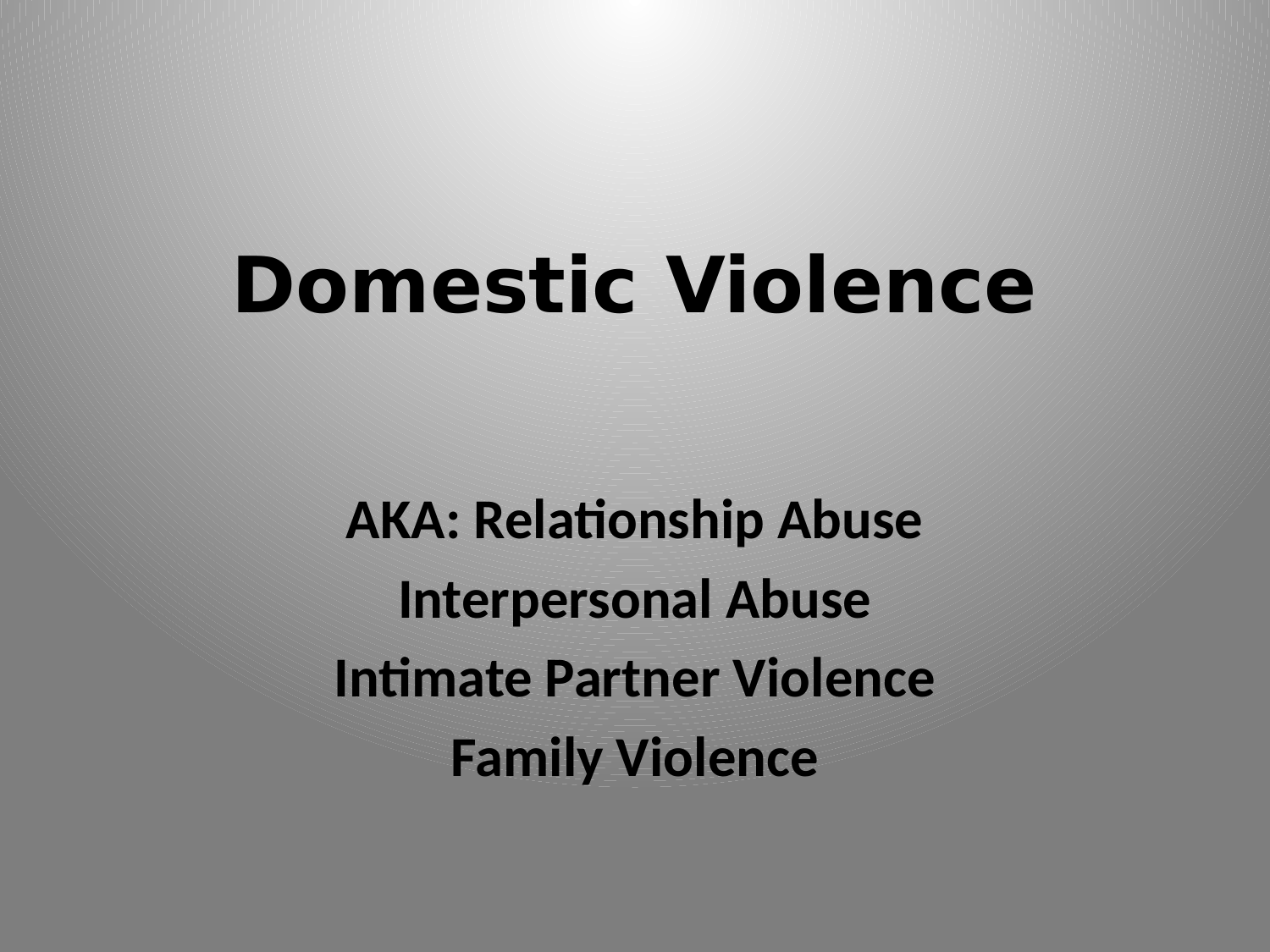

# Domestic Violence
AKA: Relationship Abuse
Interpersonal Abuse
Intimate Partner Violence
Family Violence